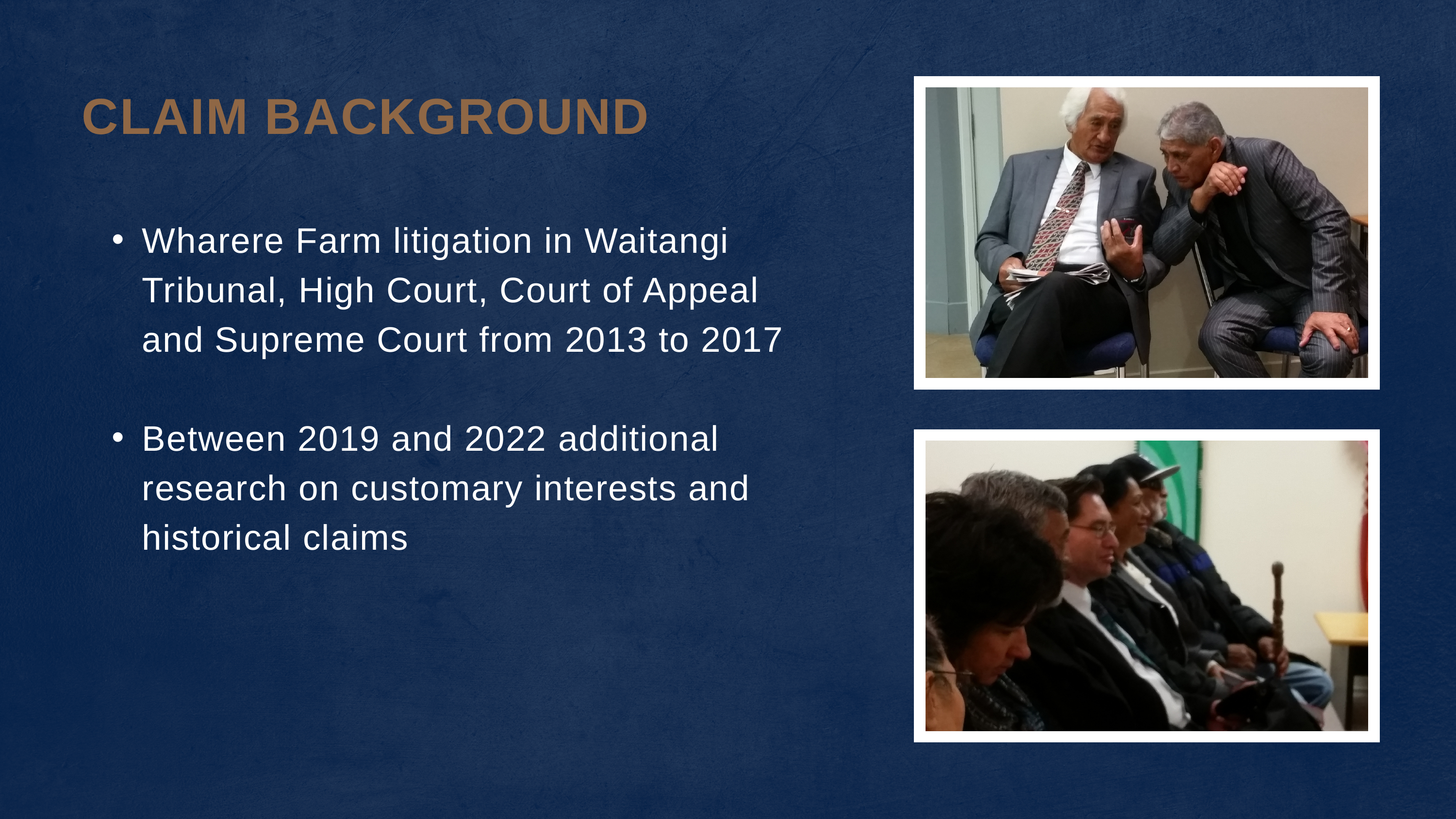

CLAIM BACKGROUND

Wharere Farm litigation in Waitangi Tribunal, High Court, Court of Appeal and Supreme Court from 2013 to 2017

Between 2019 and 2022 additional research on customary interests and historical claims